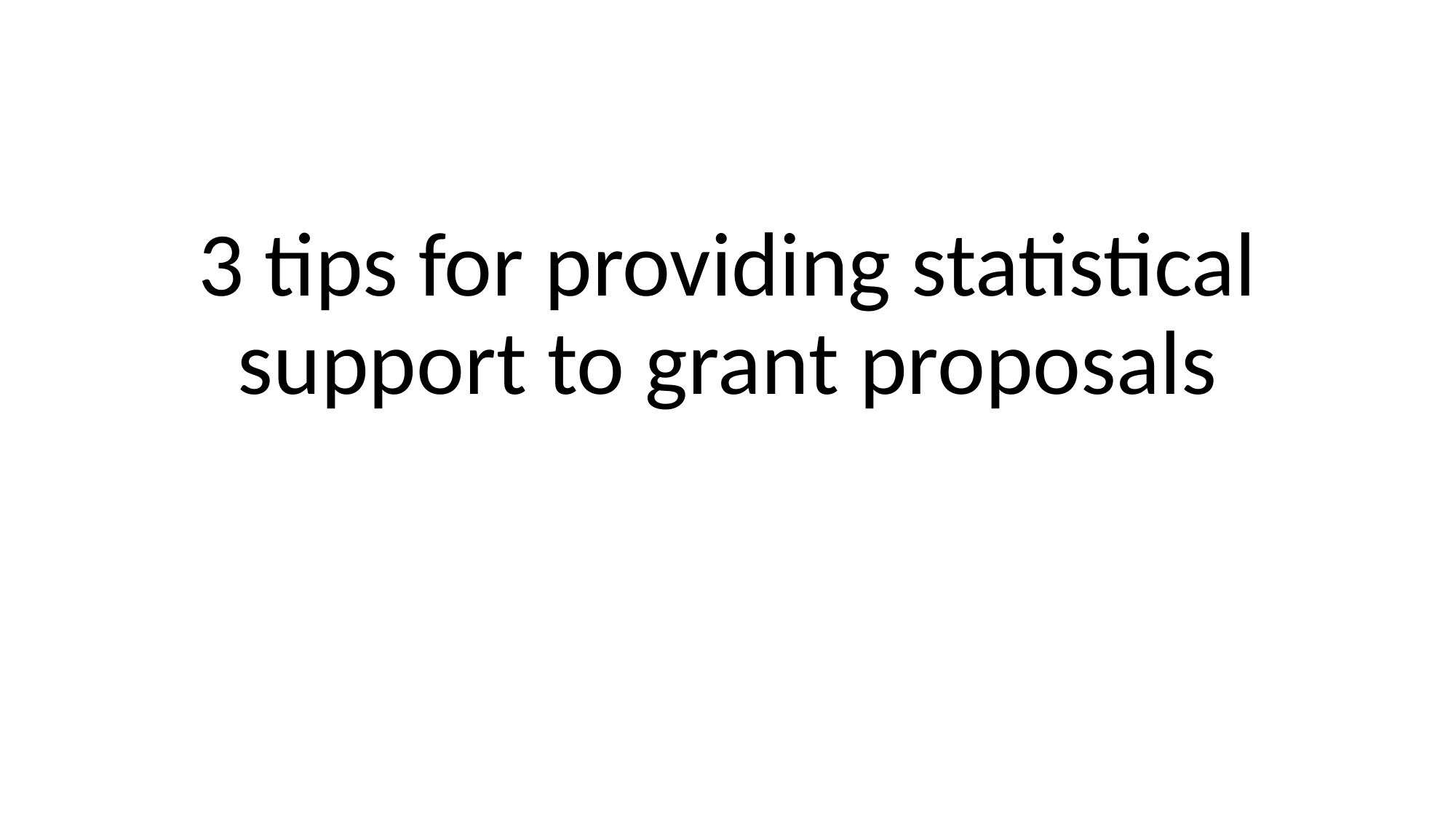

# 3 tips for providing statistical support to grant proposals